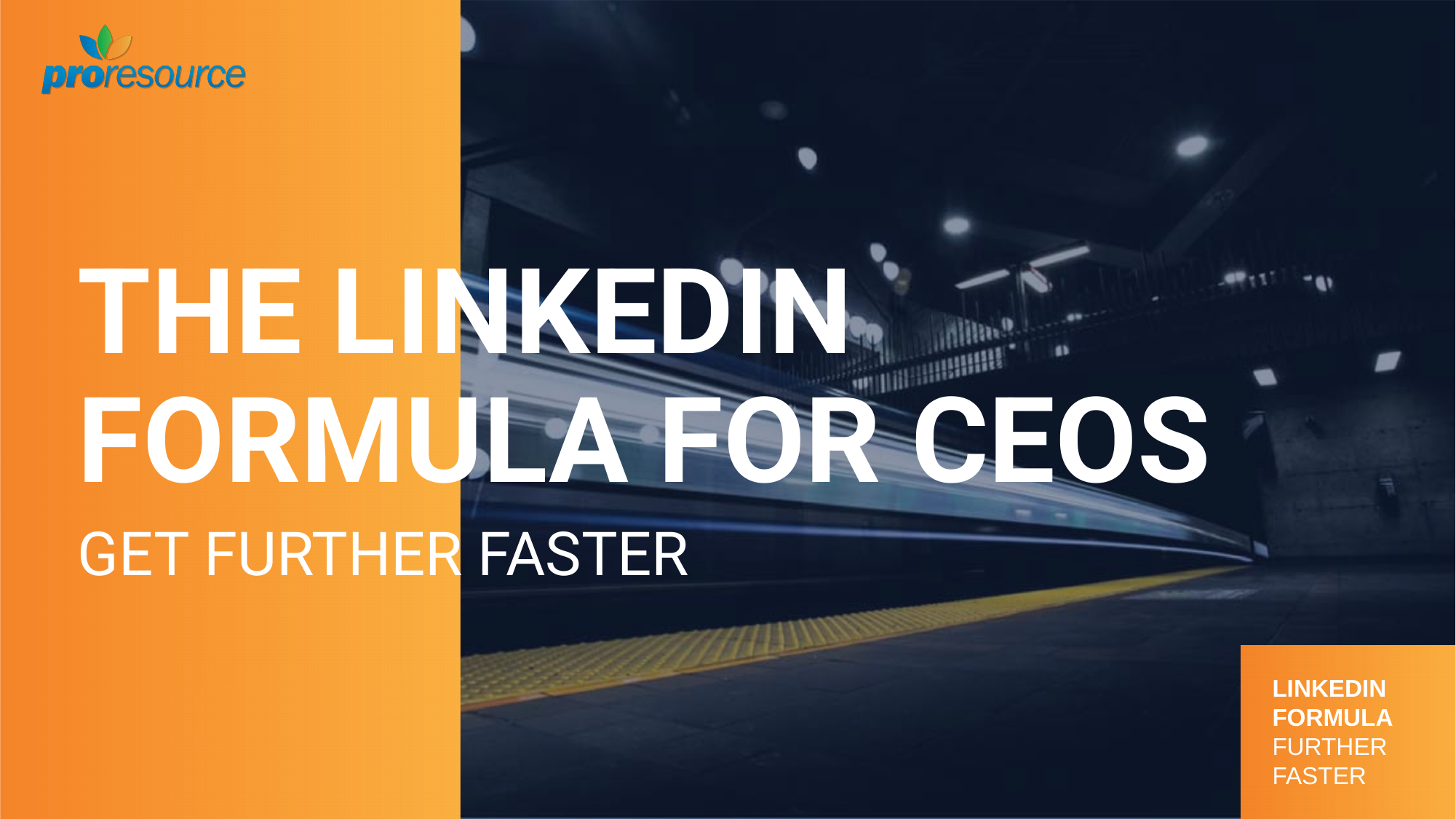

# THE LINKEDIN
FORMULA FOR CEOS
GET FURTHER FASTER
LINKEDIN
FORMULA
FURTHER FASTER